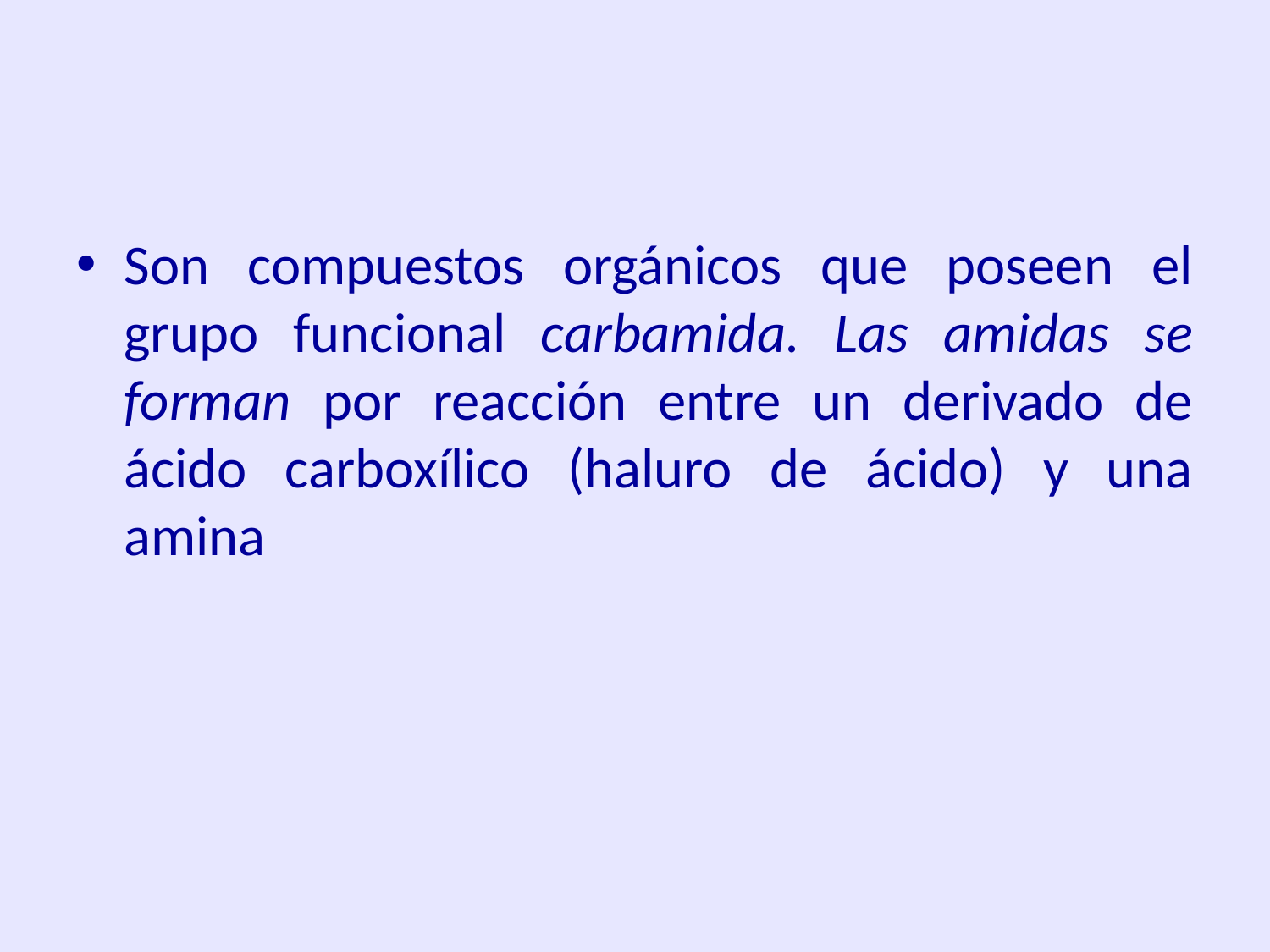

Son compuestos orgánicos que poseen el grupo funcional carbamida. Las amidas se forman por reacción entre un derivado de ácido carboxílico (haluro de ácido) y una amina